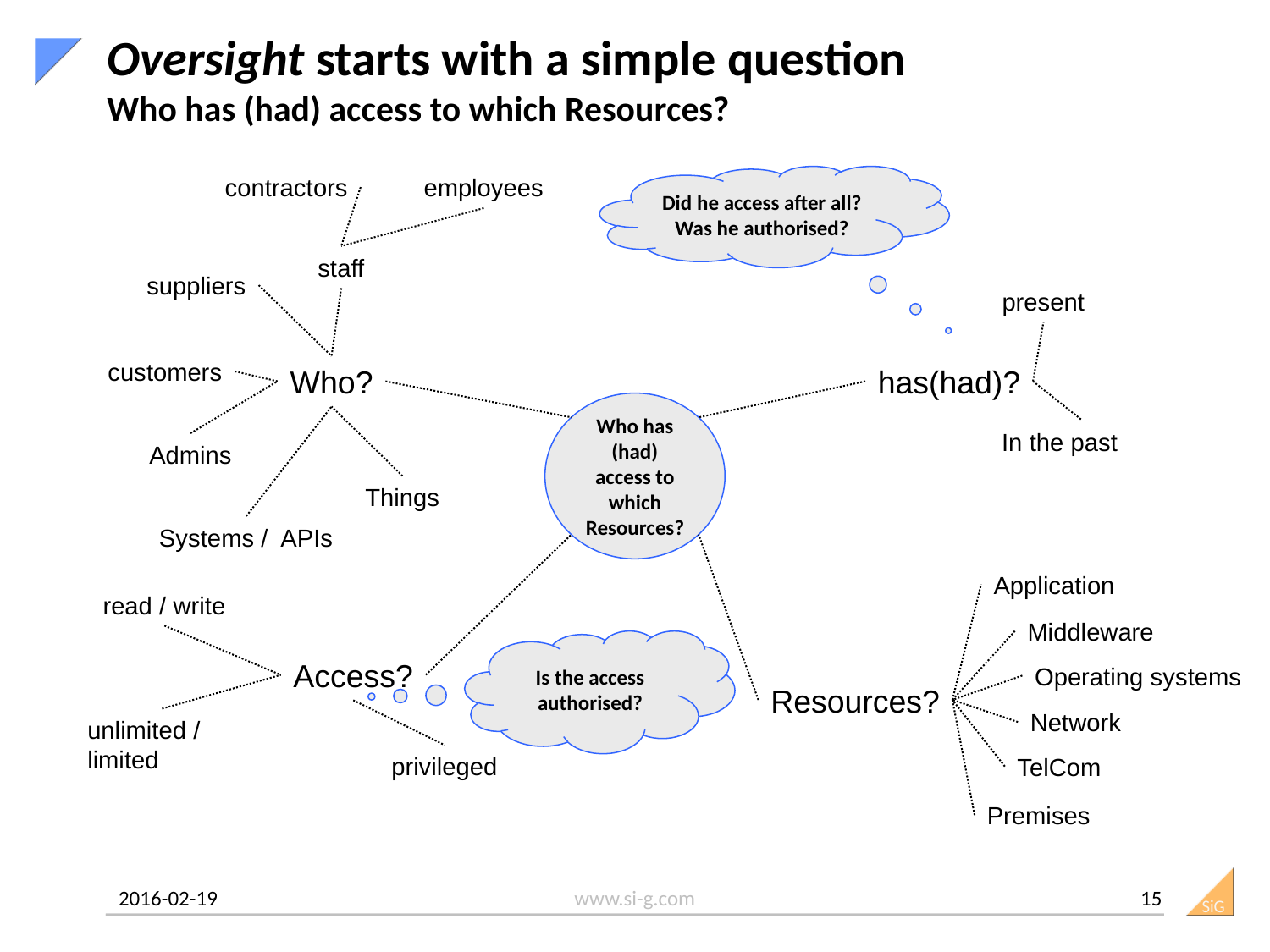

# Oversight starts with a simple question Who has (had) access to which Resources?
contractors
employees
Did he access after all?
Was he authorised?
staff
suppliers
present
customers
Who?
has(had)?
Who has (had) access to which Resources?
In the past
Admins
Things
Systems /  APIs
Application
read / write
Middleware
Is the access authorised?
Access?
Operating systems
Resources?
Network
unlimited / limited
privileged
TelCom
Premises
15
2016-02-19
www.si-g.com